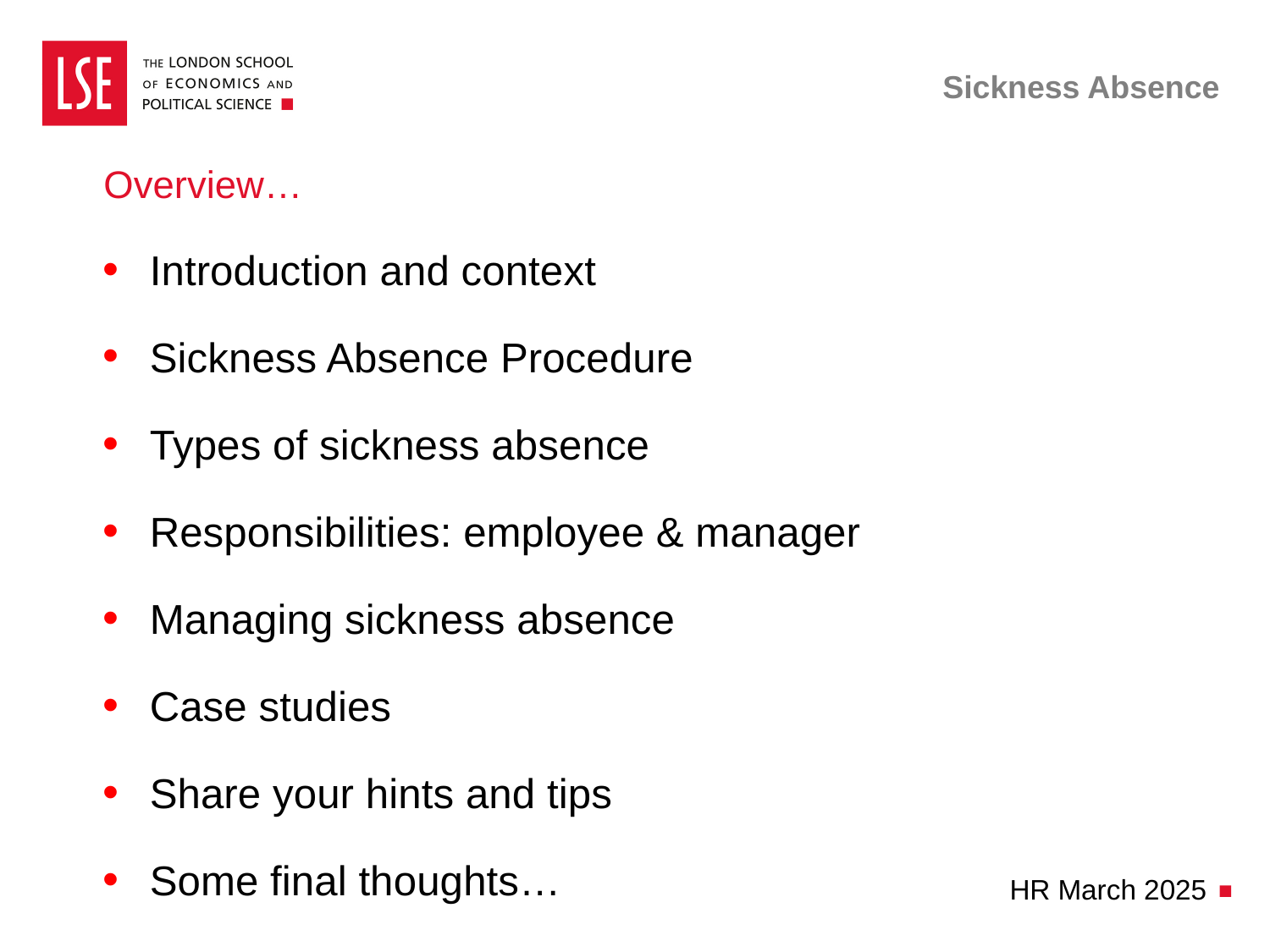

# Sickness Absence
Overview…
Introduction and context
Sickness Absence Procedure
Types of sickness absence
Responsibilities: employee & manager
Managing sickness absence
Case studies
Share your hints and tips
Some final thoughts…

HR March 2025